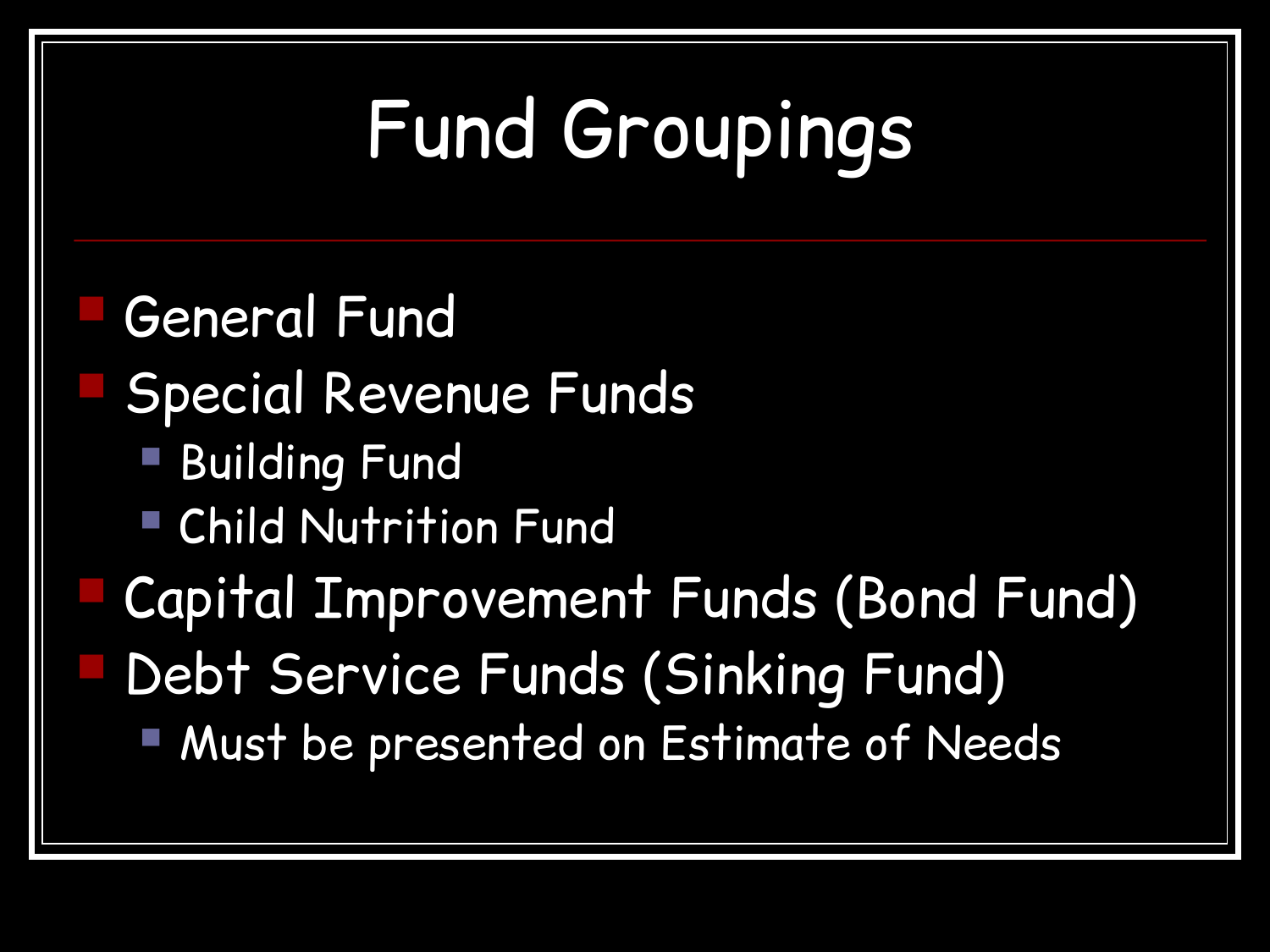

# Fund Groupings
General Fund
Special Revenue Funds
Building Fund
Child Nutrition Fund
Capital Improvement Funds (Bond Fund)
Debt Service Funds (Sinking Fund)
Must be presented on Estimate of Needs